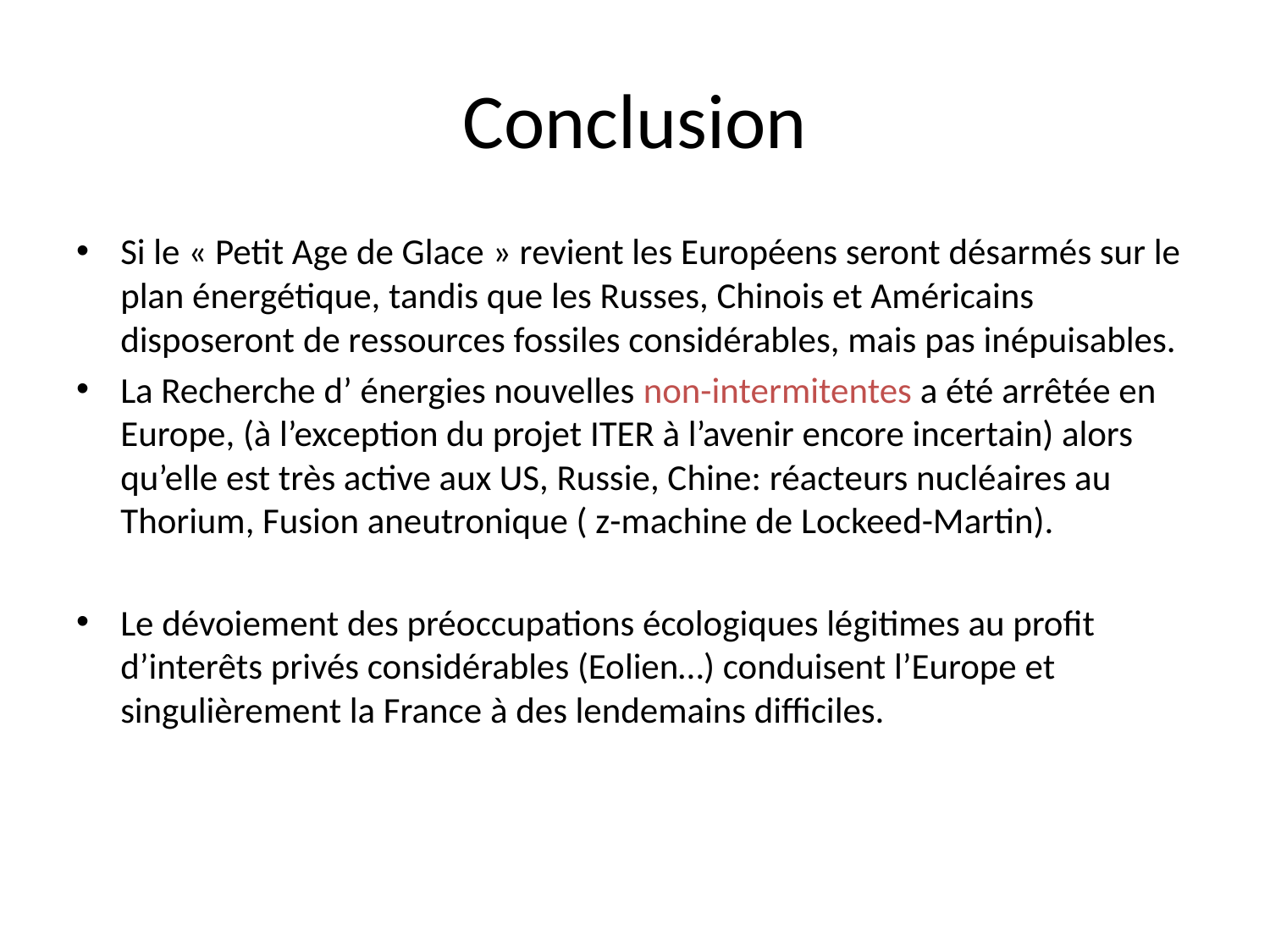

# Conclusion
Si le « Petit Age de Glace » revient les Européens seront désarmés sur le plan énergétique, tandis que les Russes, Chinois et Américains disposeront de ressources fossiles considérables, mais pas inépuisables.
La Recherche d’ énergies nouvelles non-intermitentes a été arrêtée en Europe, (à l’exception du projet ITER à l’avenir encore incertain) alors qu’elle est très active aux US, Russie, Chine: réacteurs nucléaires au Thorium, Fusion aneutronique ( z-machine de Lockeed-Martin).

Le dévoiement des préoccupations écologiques légitimes au profit d’interêts privés considérables (Eolien…) conduisent l’Europe et singulièrement la France à des lendemains difficiles.